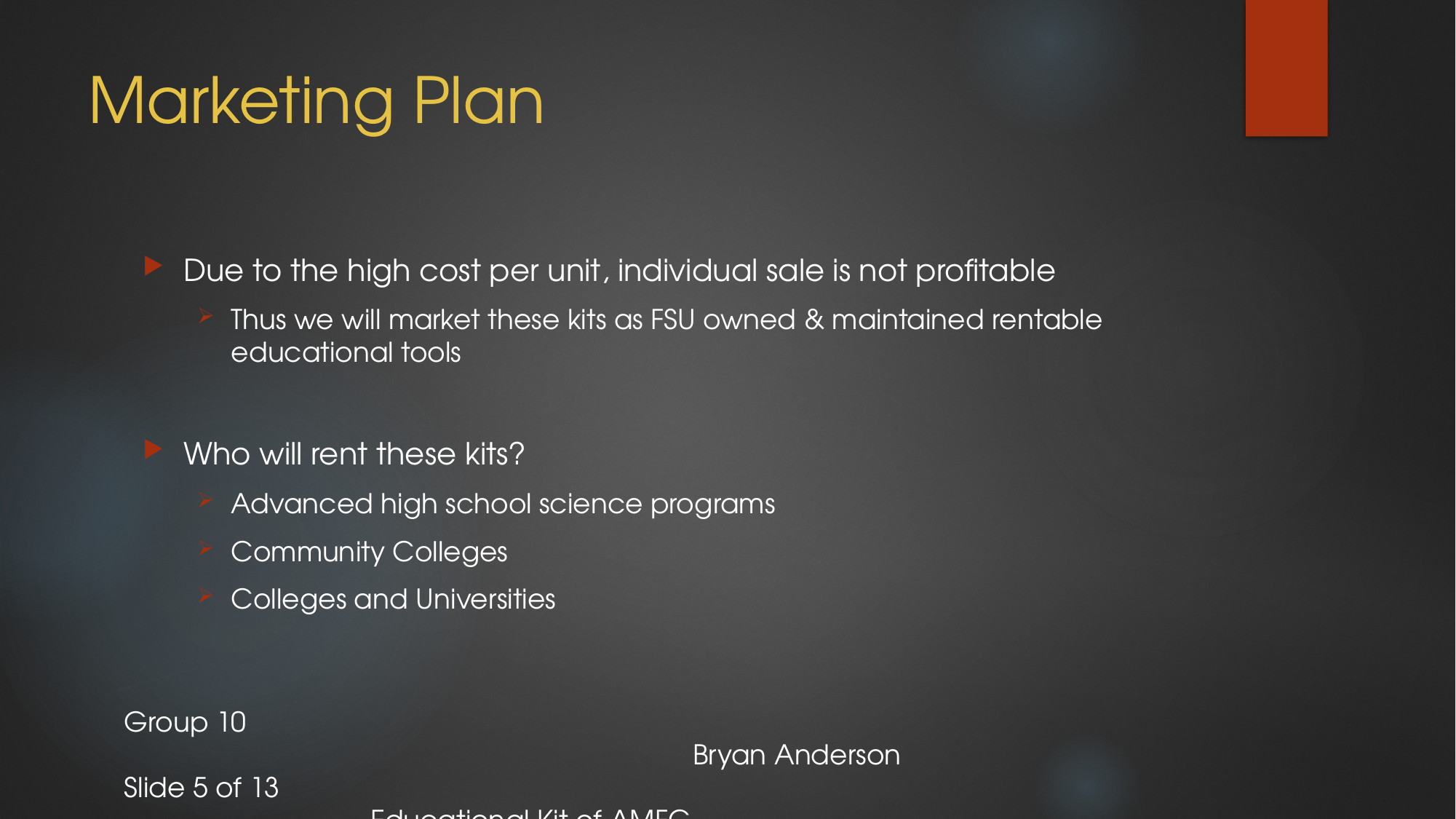

# Marketing Plan
Due to the high cost per unit, individual sale is not profitable
Thus we will market these kits as FSU owned & maintained rentable educational tools

Who will rent these kits?
Advanced high school science programs
Community Colleges
Colleges and Universities
Group 10														   Bryan Anderson
Slide 5 of 13										                  Educational Kit of AMFC